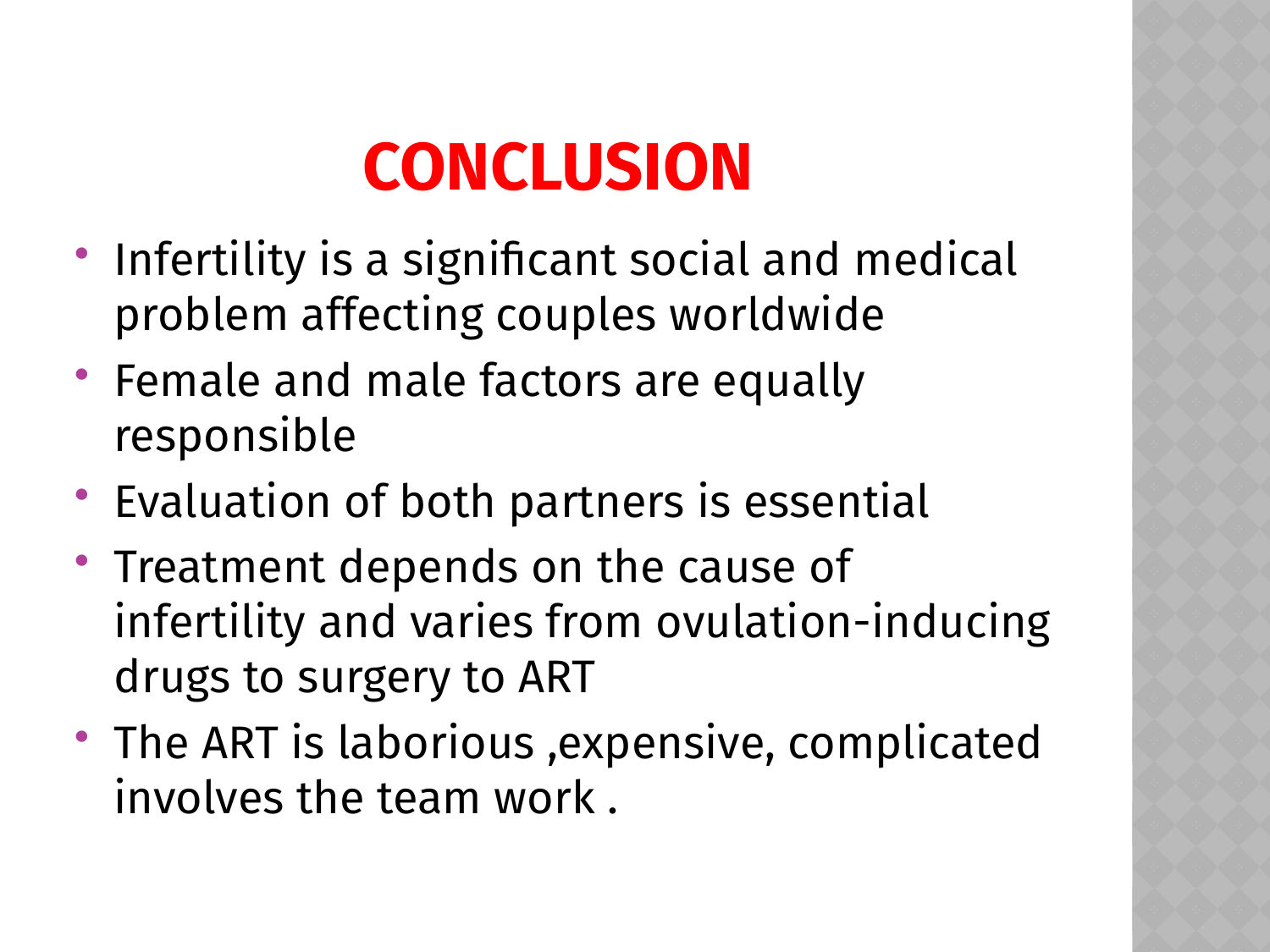

# Conclusion
Infertility is a significant social and medical problem affecting couples worldwide
Female and male factors are equally responsible
Evaluation of both partners is essential
Treatment depends on the cause of infertility and varies from ovulation-inducing drugs to surgery to ART
The ART is laborious ,expensive, complicated involves the team work .